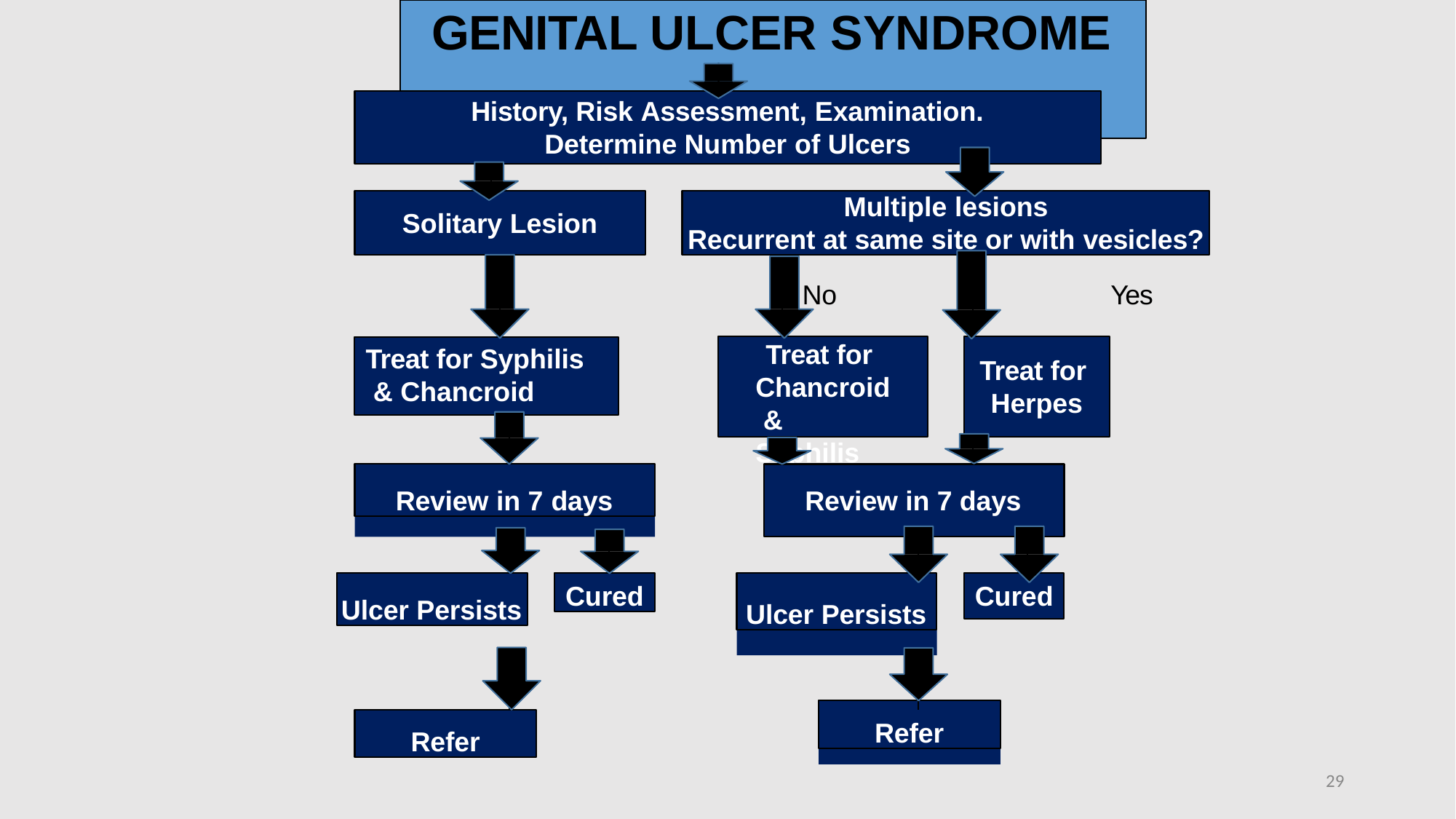

# GENITAL ULCER SYNDROME

History, Risk Assessment, Examination.
Determine Number of Ulcers

Multiple lesions
Recurrent at same site or with vesicles?
No	Yes

Solitary Lesion

Treat for  Chancroid  & Syphilis

Treat for Syphilis  & Chancroid
Treat for  Herpes

Review in 7 days

Review in 7 days

Ulcer Persists
Cured

Ulcer Persists

Cured

Refer
Refer
29